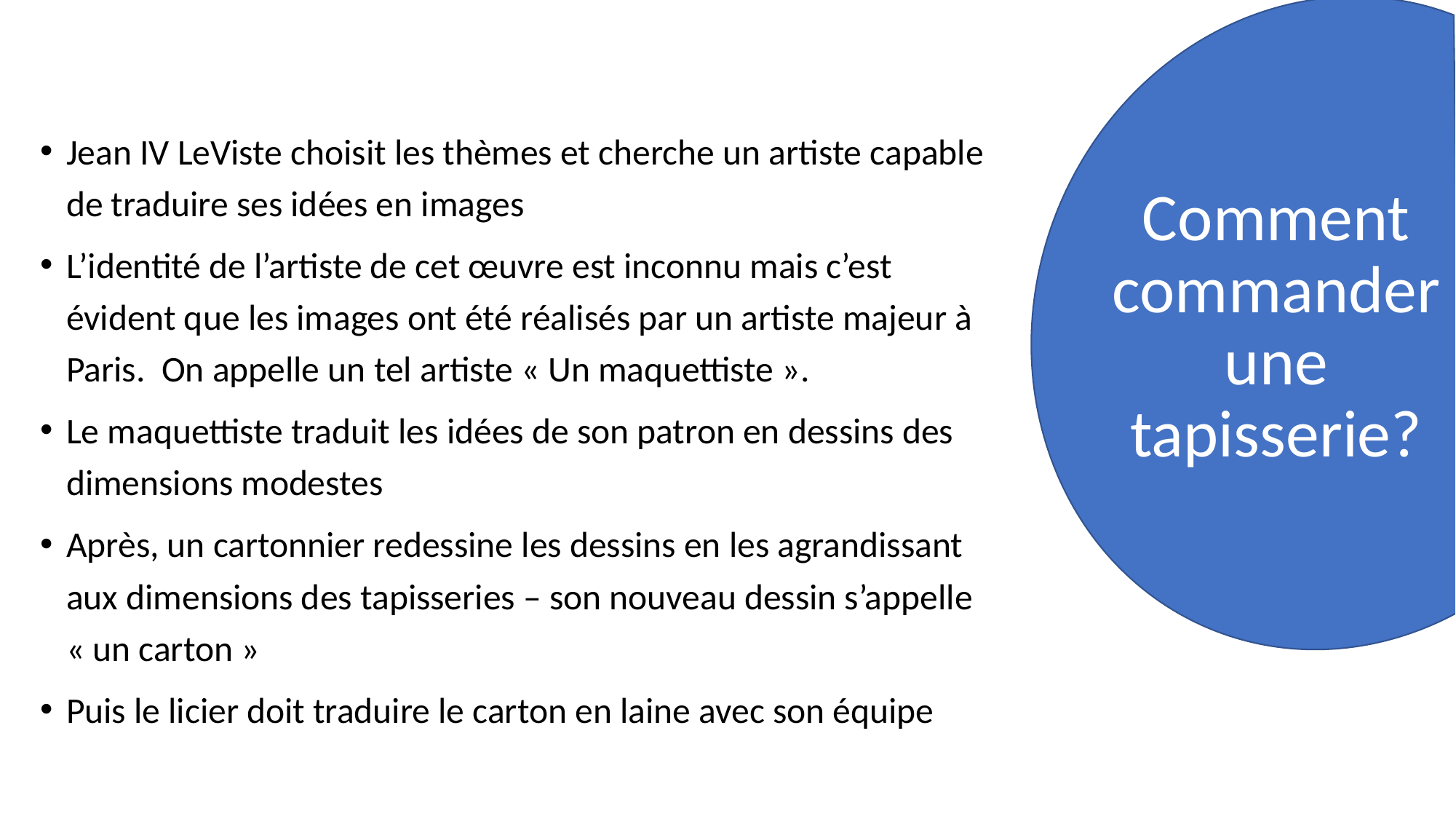

Jean IV LeViste choisit les thèmes et cherche un artiste capable de traduire ses idées en images
L’identité de l’artiste de cet œuvre est inconnu mais c’est évident que les images ont été réalisés par un artiste majeur à Paris.  On appelle un tel artiste « Un maquettiste ».
Le maquettiste traduit les idées de son patron en dessins des dimensions modestes
Après, un cartonnier redessine les dessins en les agrandissant aux dimensions des tapisseries – son nouveau dessin s’appelle « un carton »
Puis le licier doit traduire le carton en laine avec son équipe
# Comment commander une tapisserie?